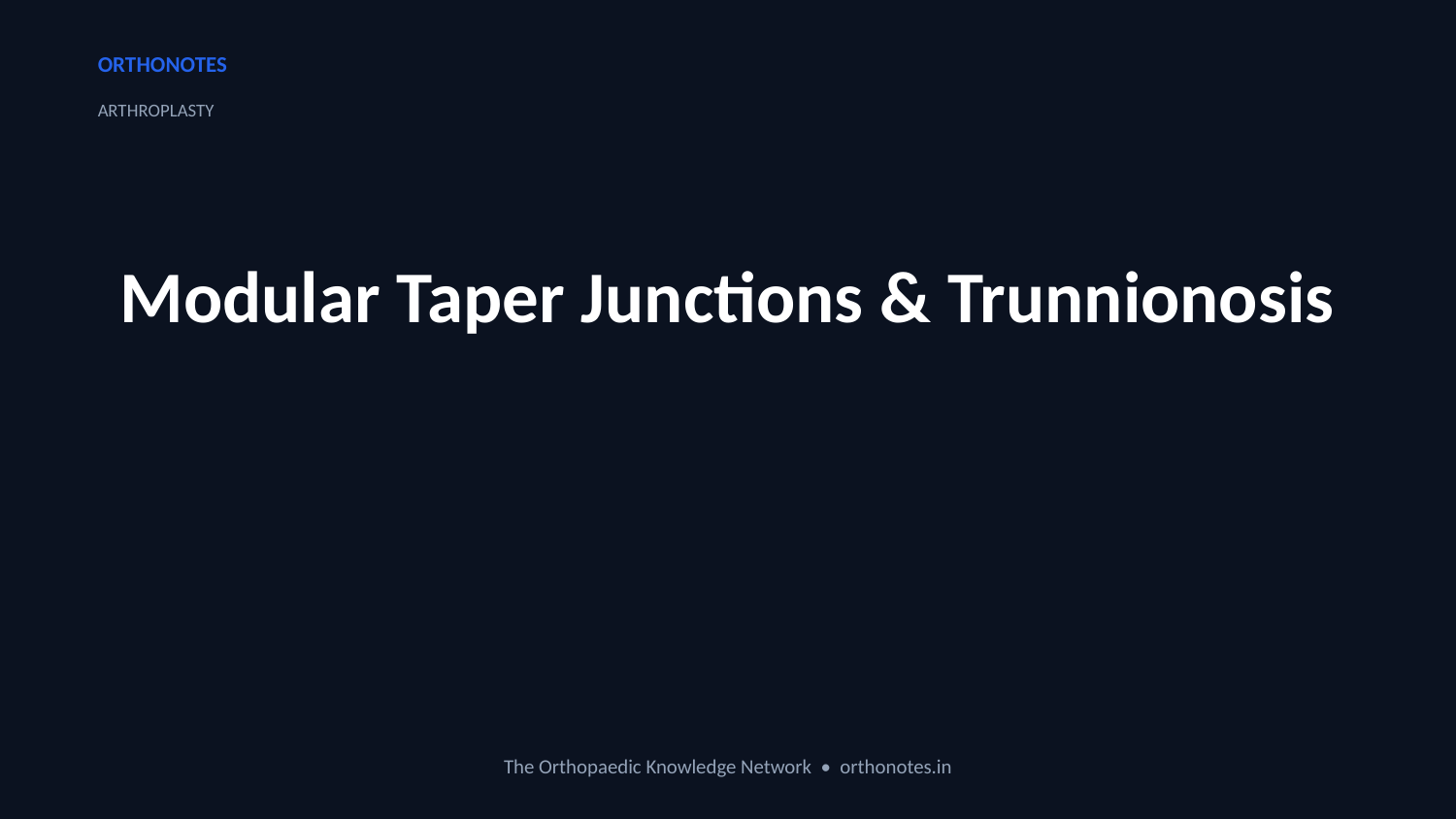

ORTHONOTES
ARTHROPLASTY
Modular Taper Junctions & Trunnionosis
The Orthopaedic Knowledge Network  •  orthonotes.in